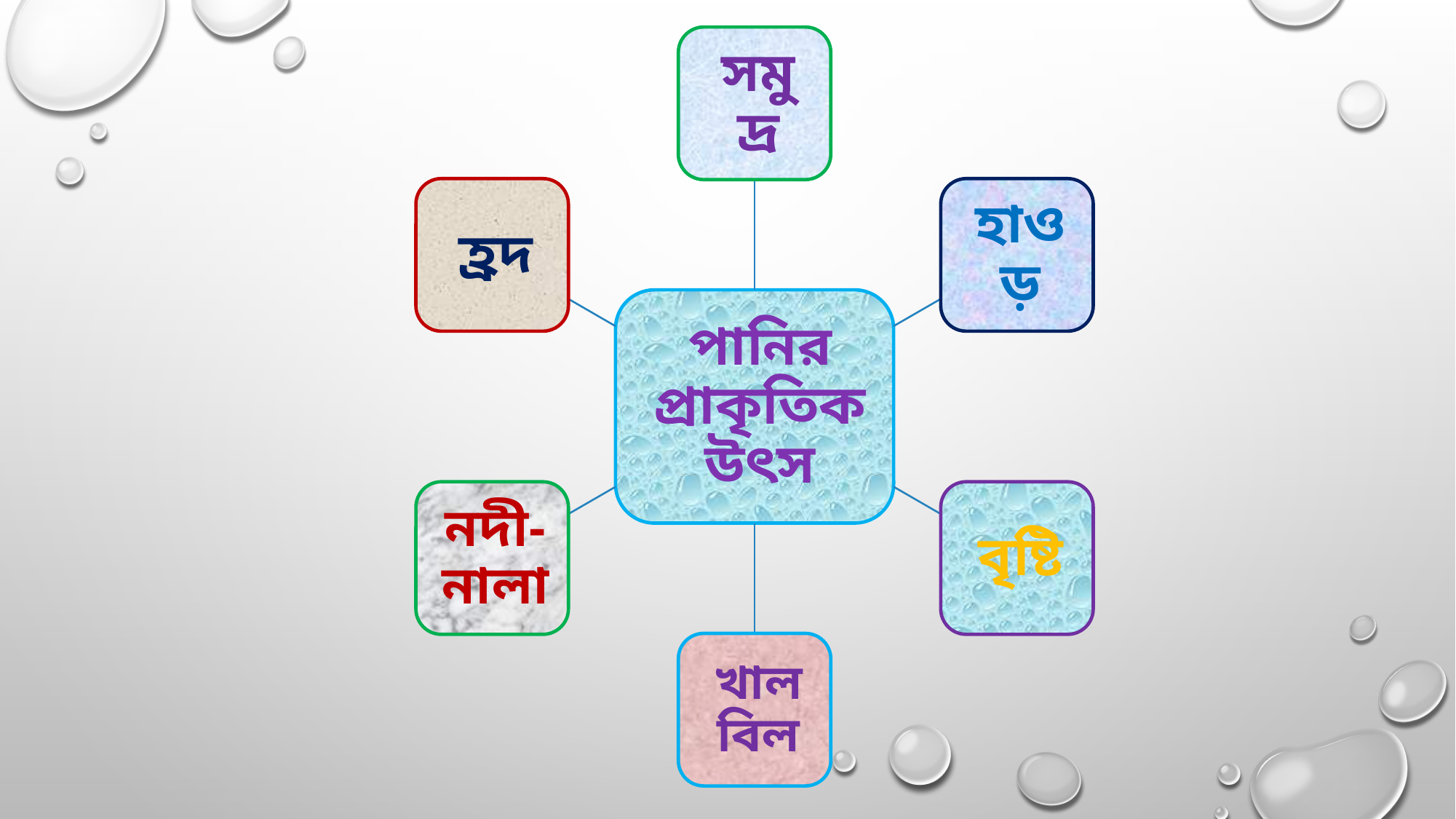

পানির প্রাকৃতিক উৎস
সমুদ্র
হাওড়
বৃষ্টি
খালবিল
নদী-নালা
হ্রদ